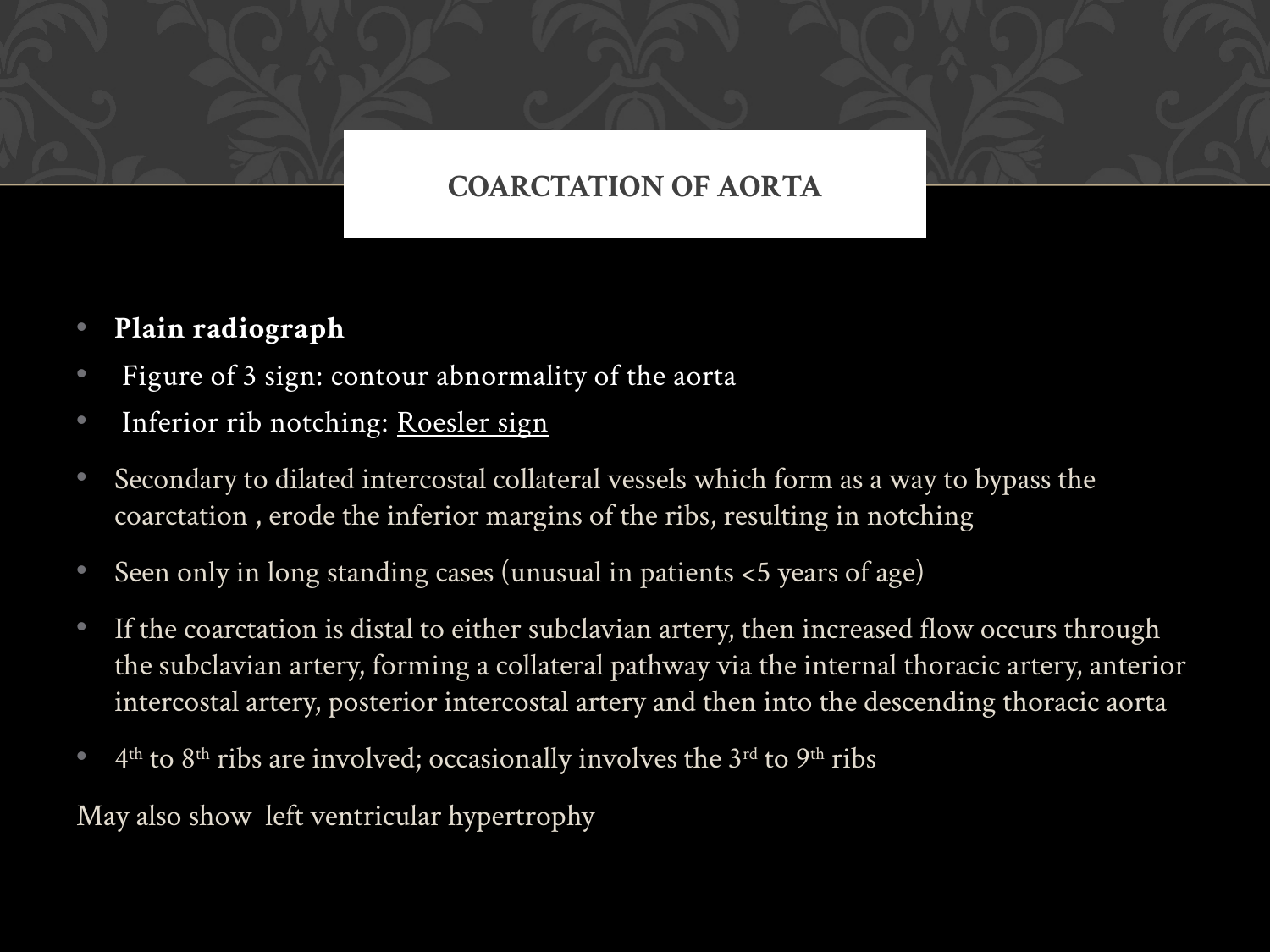

# Coarctation of aorta
Plain radiograph
Figure of 3 sign: contour abnormality of the aorta
Inferior rib notching: Roesler sign
Secondary to dilated intercostal collateral vessels which form as a way to bypass the coarctation , erode the inferior margins of the ribs, resulting in notching
Seen only in long standing cases (unusual in patients <5 years of age)
If the coarctation is distal to either subclavian artery, then increased flow occurs through the subclavian artery, forming a collateral pathway via the internal thoracic artery, anterior intercostal artery, posterior intercostal artery and then into the descending thoracic aorta
4th to 8th ribs are involved; occasionally involves the 3rd to 9th ribs
May also show  left ventricular hypertrophy